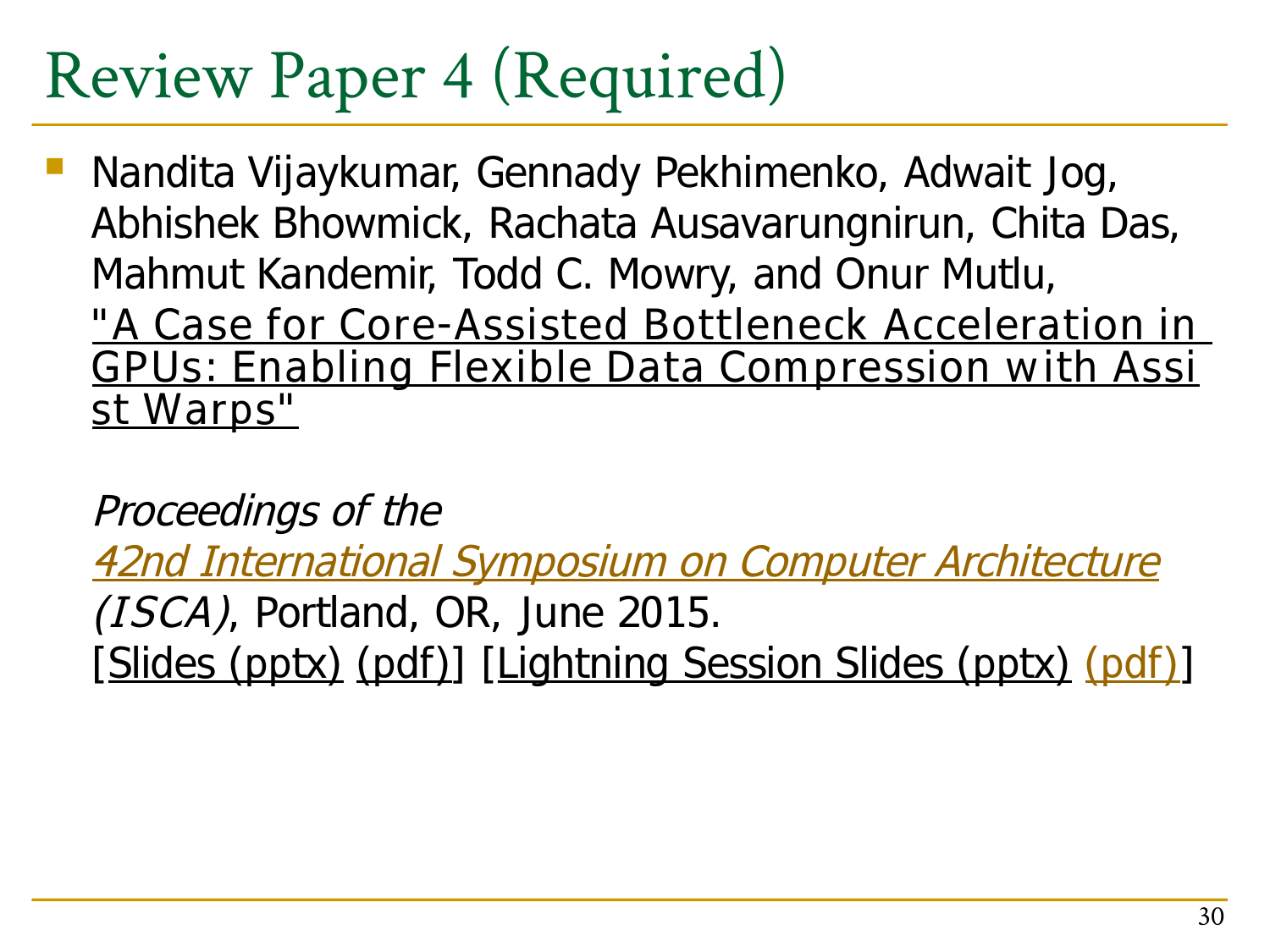

# Review Paper 4 (Required)
Nandita Vijaykumar, Gennady Pekhimenko, Adwait Jog, Abhishek Bhowmick, Rachata Ausavarungnirun, Chita Das, Mahmut Kandemir, Todd C. Mowry, and Onur Mutlu,
"A Case for Core-Assisted Bottleneck Acceleration in GPUs: Enabling Flexible Data Compression with Assist Warps"
Proceedings of the 42nd International Symposium on Computer Architecture (ISCA), Portland, OR, June 2015.
[Slides (pptx) (pdf)] [Lightning Session Slides (pptx) (pdf)]

30